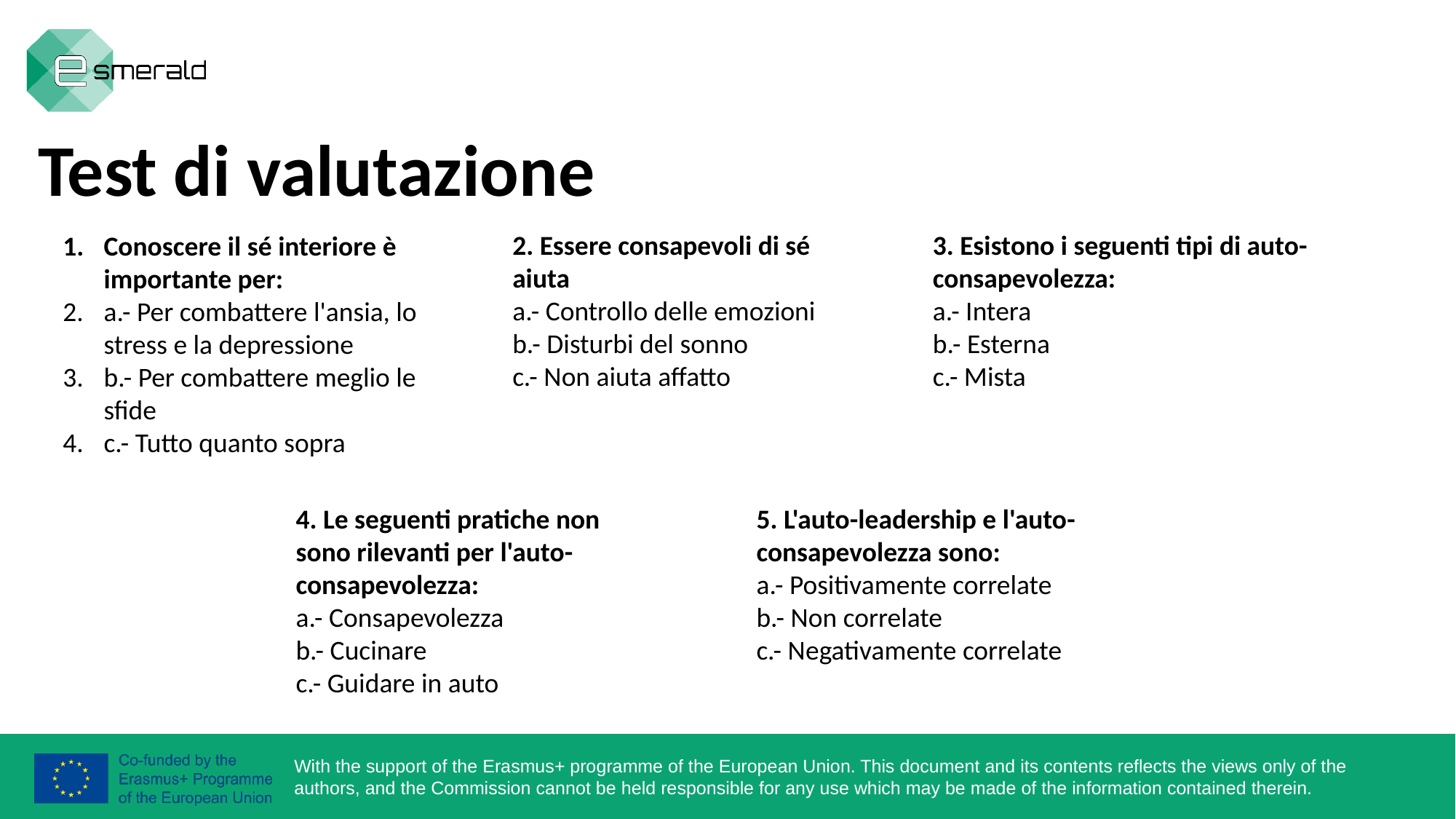

Test di valutazione

2. Essere consapevoli di sé aiuta
a.- Controllo delle emozioni
b.- Disturbi del sonno
c.- Non aiuta affatto

3. Esistono i seguenti tipi di auto-consapevolezza:
a.- Intera
b.- Esterna
c.- Mista

Conoscere il sé interiore è importante per:
a.- Per combattere l'ansia, lo stress e la depressione
b.- Per combattere meglio le sfide
c.- Tutto quanto sopra

4. Le seguenti pratiche non sono rilevanti per l'auto-consapevolezza:
a.- Consapevolezza
b.- Cucinare
c.- Guidare in auto

5. L'auto-leadership e l'auto-consapevolezza sono:
a.- Positivamente correlate
b.- Non correlate
c.- Negativamente correlate